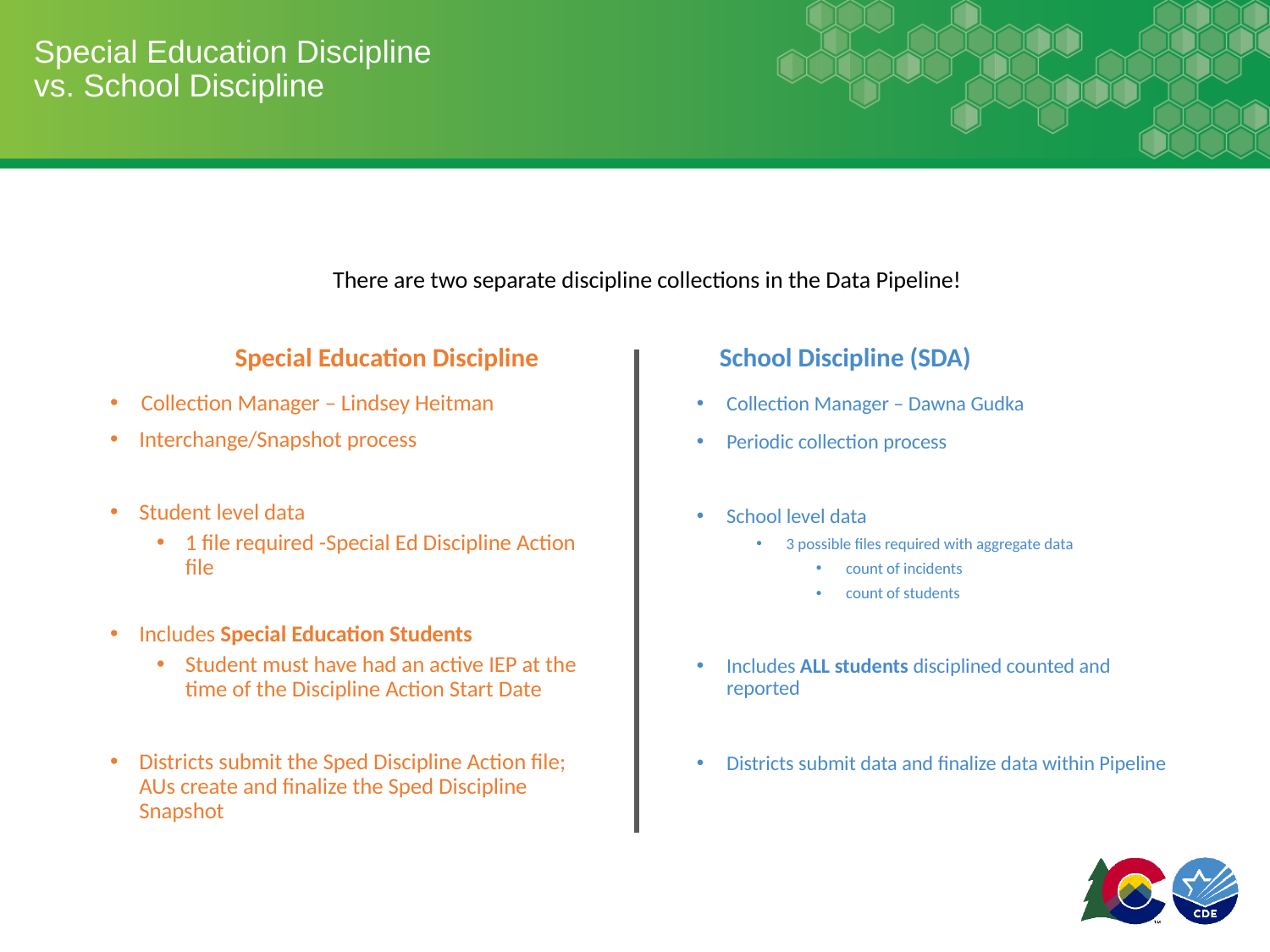

# Special Education Discipline vs. School Discipline
There are two separate discipline collections in the Data Pipeline!

Collection Manager – Dawna Gudka
Periodic collection process

School level data
3 possible files required with aggregate data
count of incidents
count of students

Includes ALL students disciplined counted and reported

Districts submit data and finalize data within Pipeline

Special Education Discipline
School Discipline (SDA)

Collection Manager – Lindsey Heitman
Interchange/Snapshot process

Student level data
1 file required -Special Ed Discipline Action file

Includes Special Education Students
Student must have had an active IEP at the time of the Discipline Action Start Date

Districts submit the Sped Discipline Action file; AUs create and finalize the Sped Discipline Snapshot